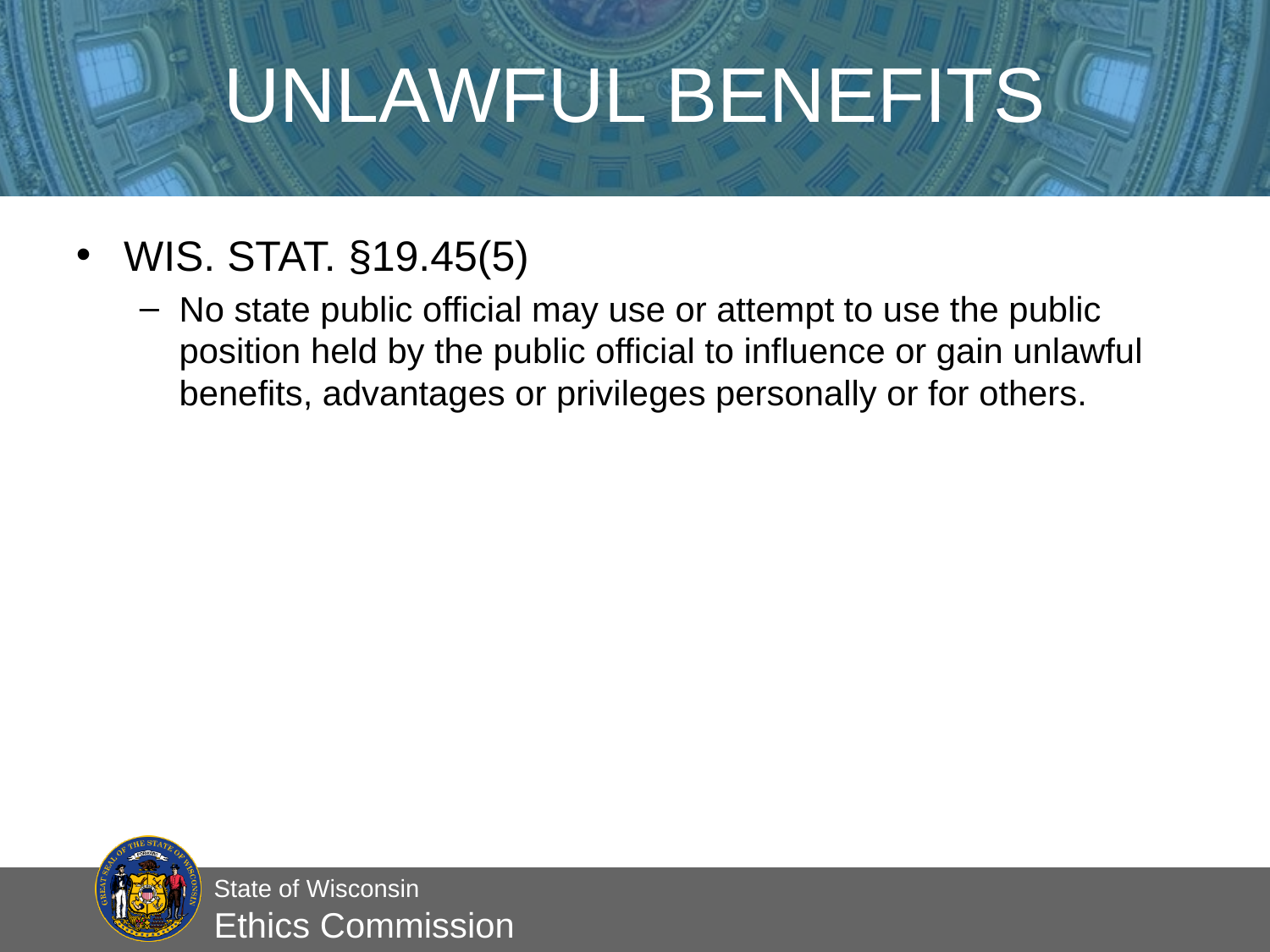

# Unlawful Benefits
Wis. Stat. §19.45(5)
No state public official may use or attempt to use the public position held by the public official to influence or gain unlawful benefits, advantages or privileges personally or for others.